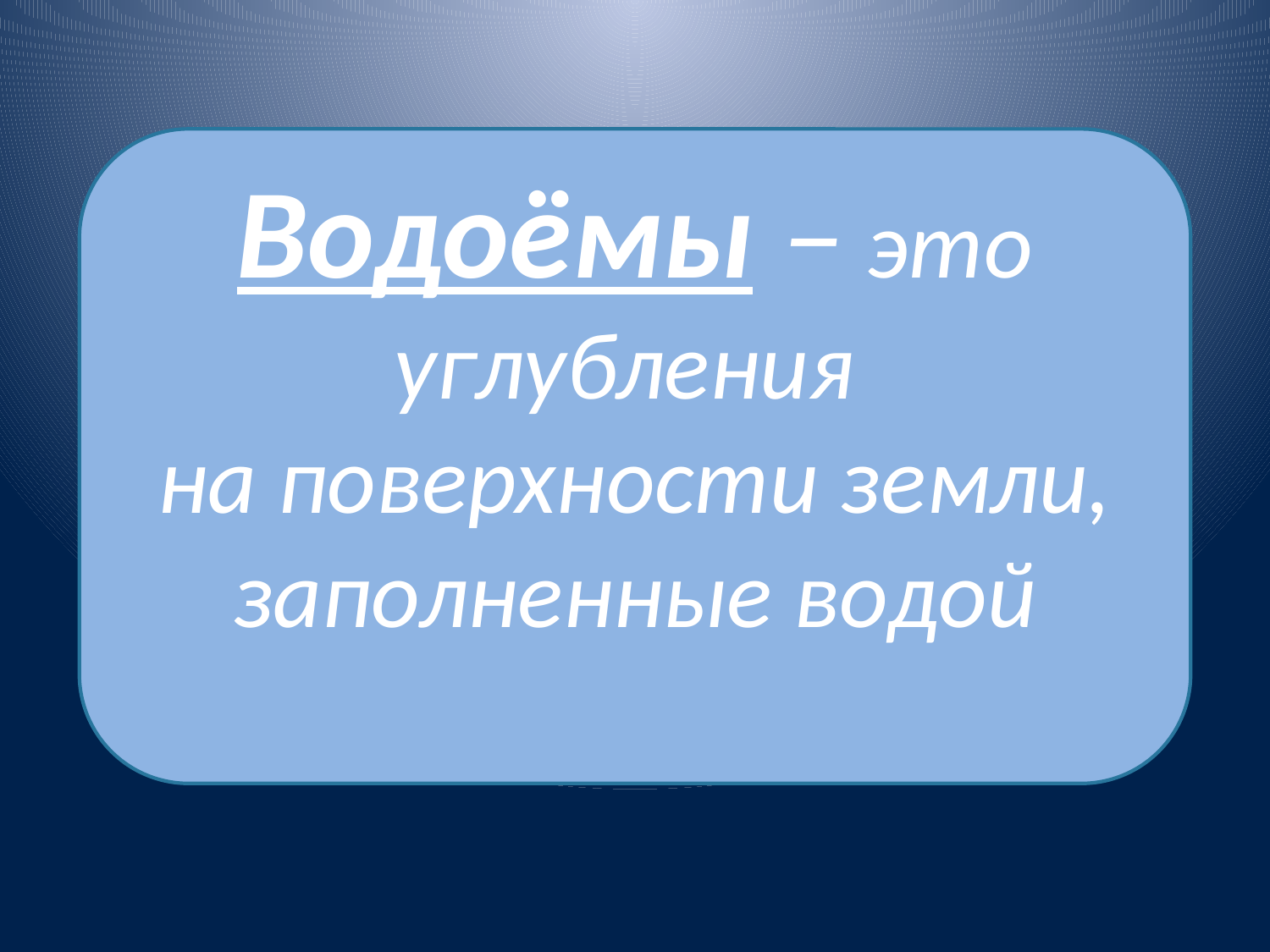

Водоёмы – это углубления
на поверхности земли, заполненные водой